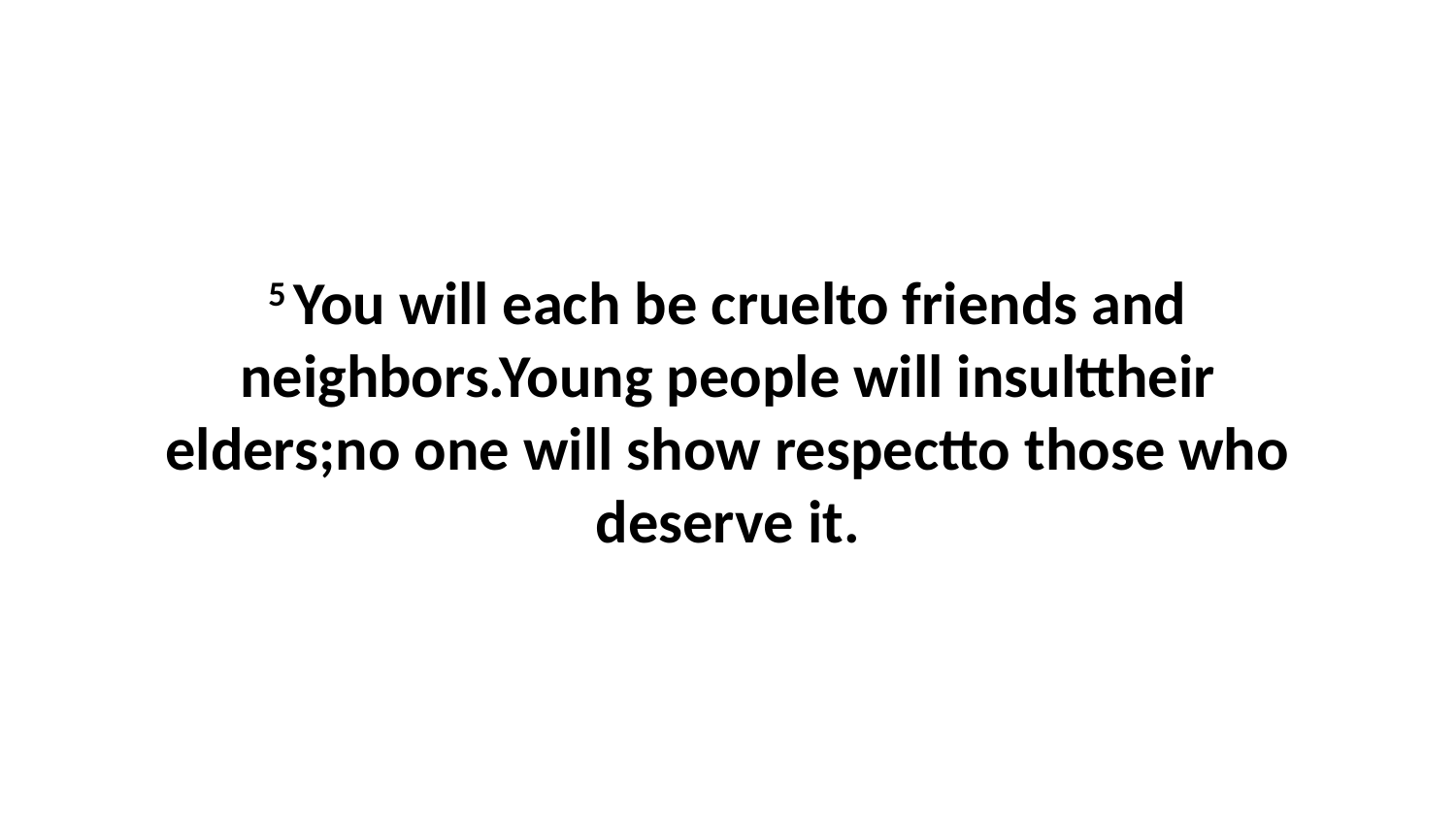

5 You will each be cruelto friends and neighbors.Young people will insulttheir elders;no one will show respectto those who deserve it.